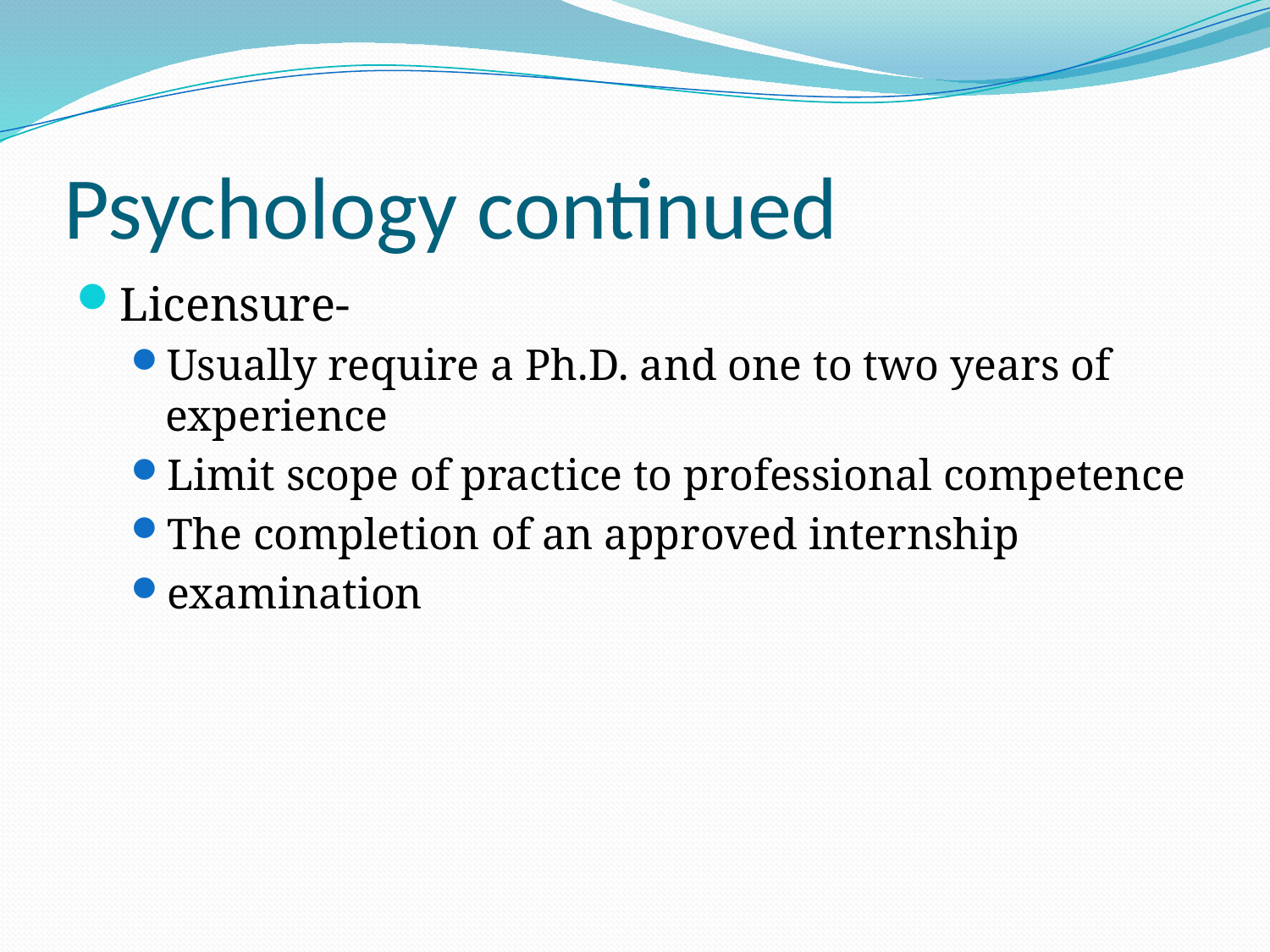

# Psychology continued
Licensure-
Usually require a Ph.D. and one to two years of experience
Limit scope of practice to professional competence
The completion of an approved internship
examination